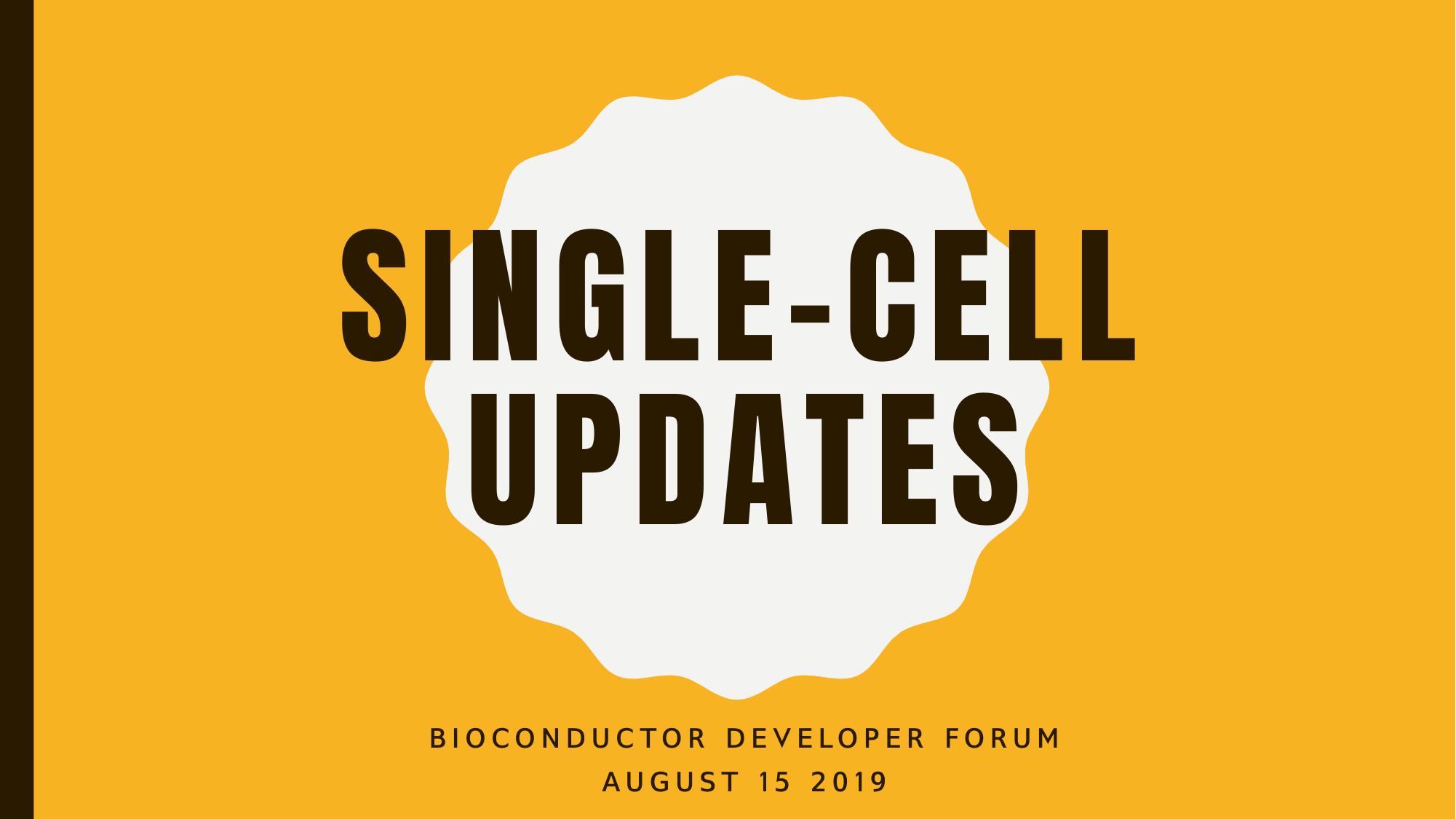

# Single-cell updates
Bioconductor Developer Forum
August 15 2019